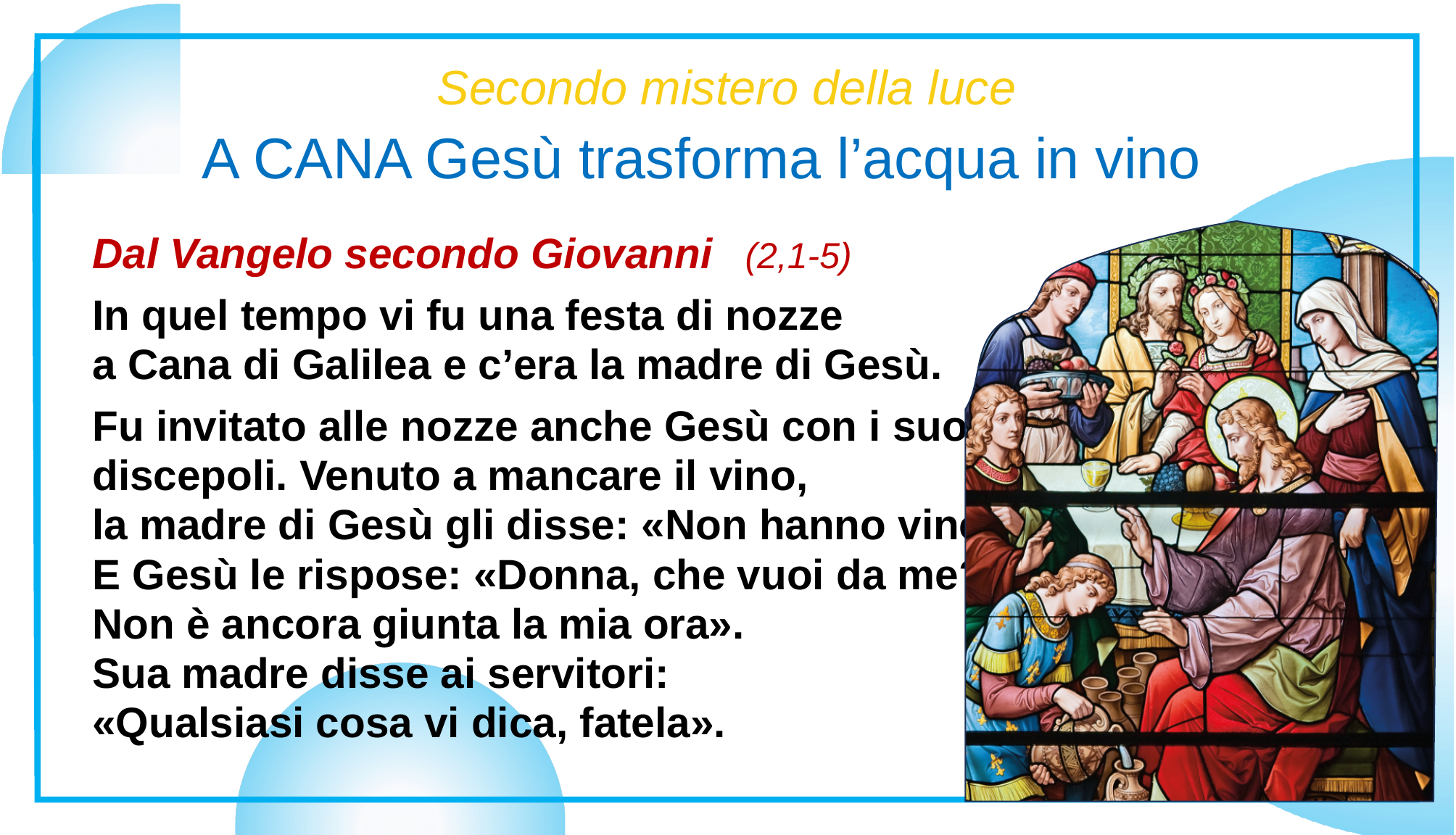

Secondo mistero della luce
# A CANA Gesù trasforma l’acqua in vino

Dal Vangelo secondo Giovanni  	(2,1-5)
In quel tempo vi fu una festa di nozze
a Cana di Galilea e c’era la madre di Gesù.
Fu invitato alle nozze anche Gesù con i suoi discepoli. Venuto a mancare il vino,
la madre di Gesù gli disse: «Non hanno vino».
E Gesù le rispose: «Donna, che vuoi da me?
Non è ancora giunta la mia ora».
Sua madre disse ai servitori:
«Qualsiasi cosa vi dica, fatela».